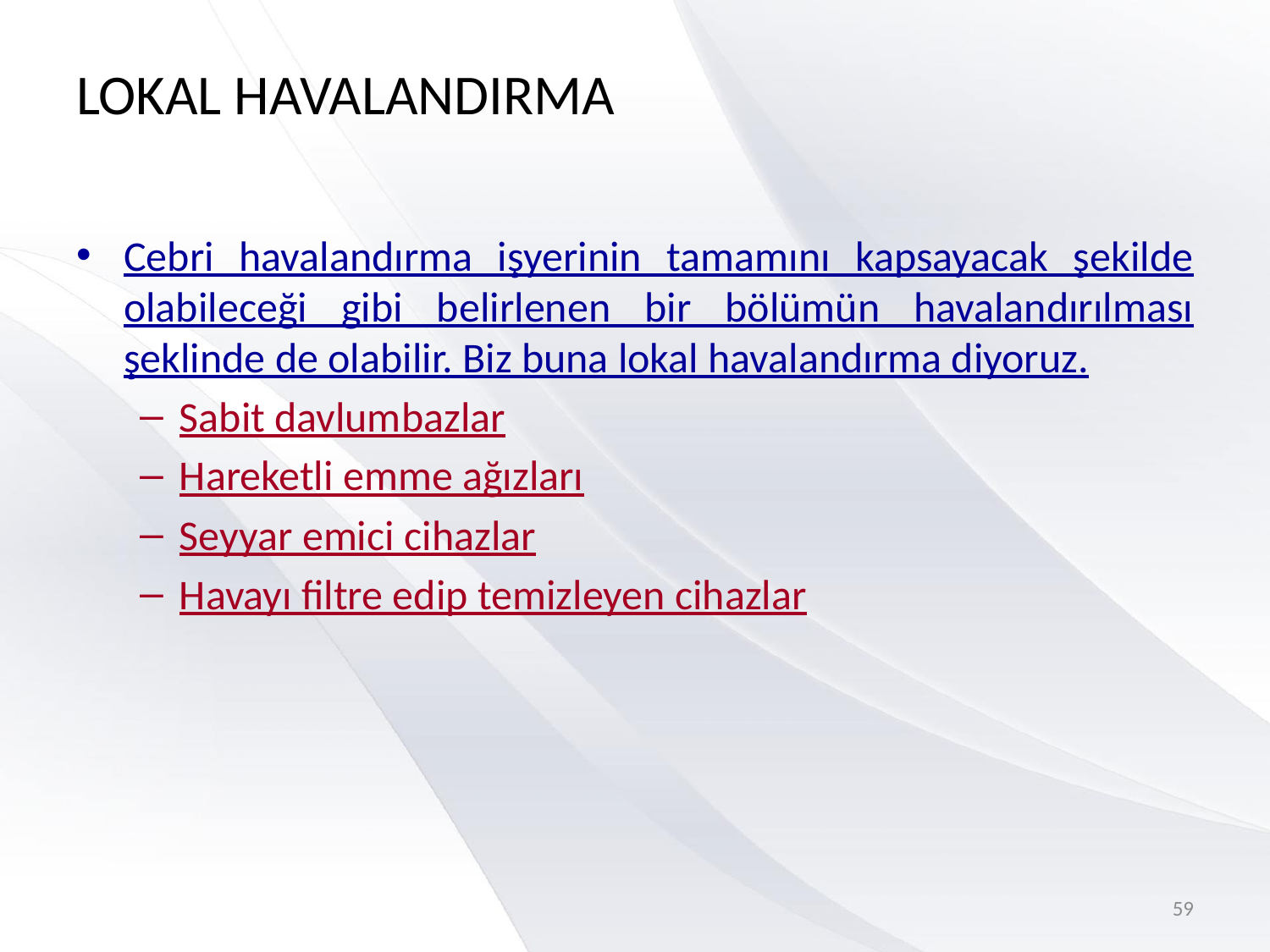

Cebri havalandırma işyerinin tamamını kapsayacak şekilde olabileceği gibi belirlenen bir bölümün havalandırılması şeklinde de olabilir. Biz buna lokal havalandırma diyoruz.
Sabit davlumbazlar
Hareketli emme ağızları
Seyyar emici cihazlar
Havayı filtre edip temizleyen cihazlar

LOKAL HAVALANDIRMA
59